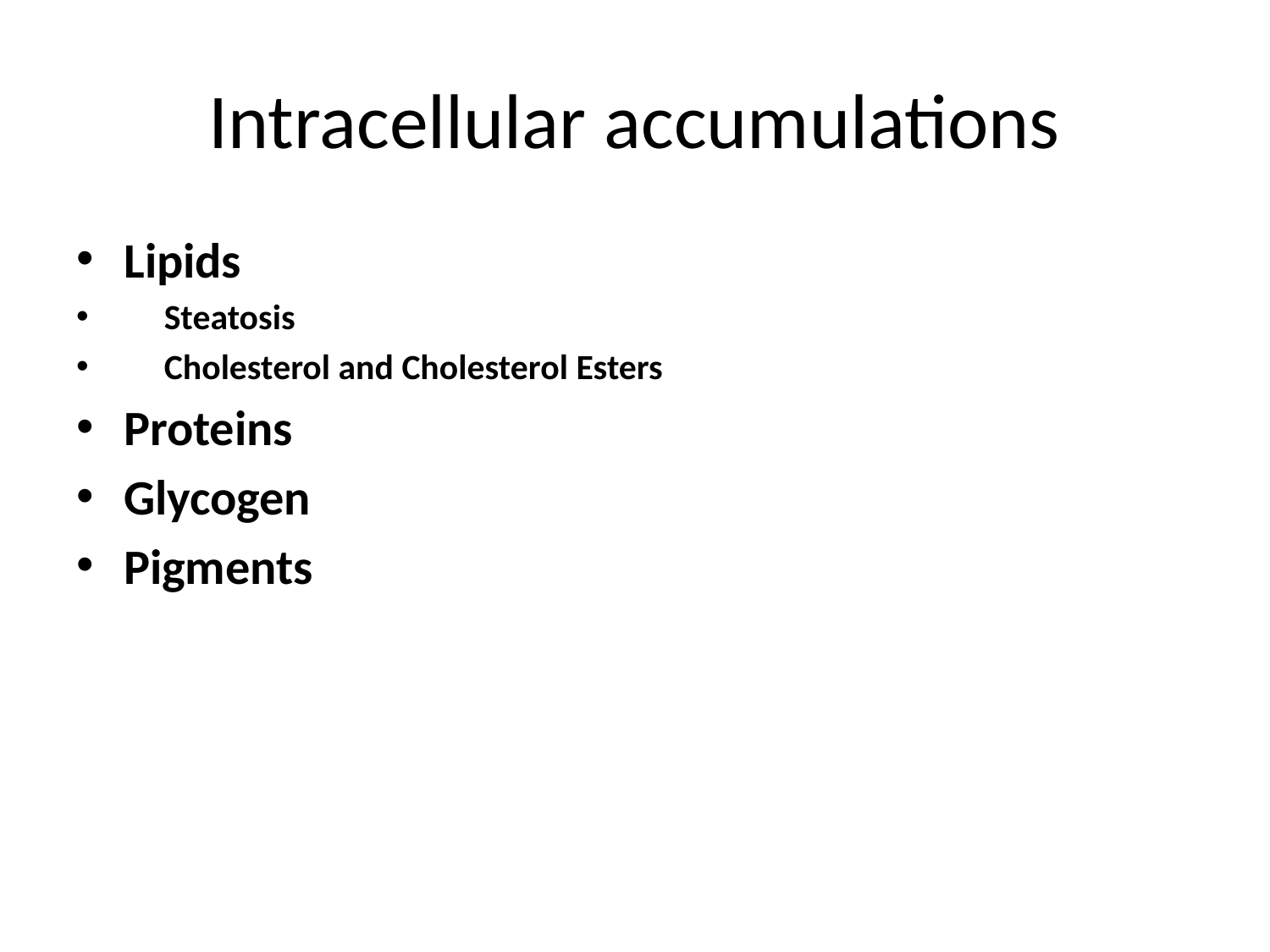

# Intracellular accumulations
Lipids
     Steatosis
     Cholesterol and Cholesterol Esters
Proteins
Glycogen
Pigments